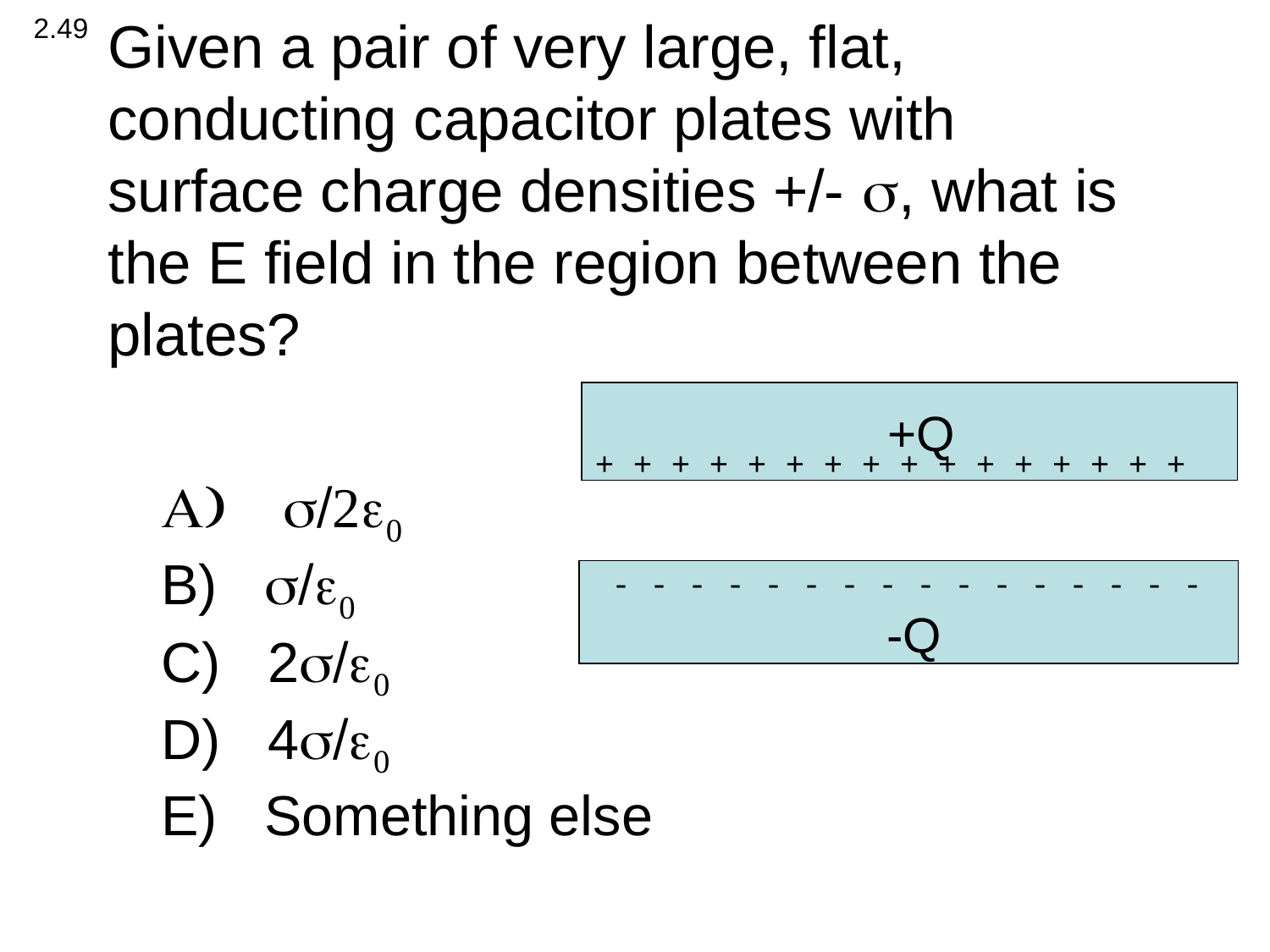

2.49
Given a pair of very large, flat, conducting capacitor plates with surface charge densities +/- σ, what is the E field in the region between the plates?

   +Q
+ + + + + + + + + + + + + + + +
  σ/2ε0
B)   σ/ε0
C)   2σ/ε0
D)   4σ/ε0
E)   Something else

- - - - - - - - - - - - - - - -

   -Q